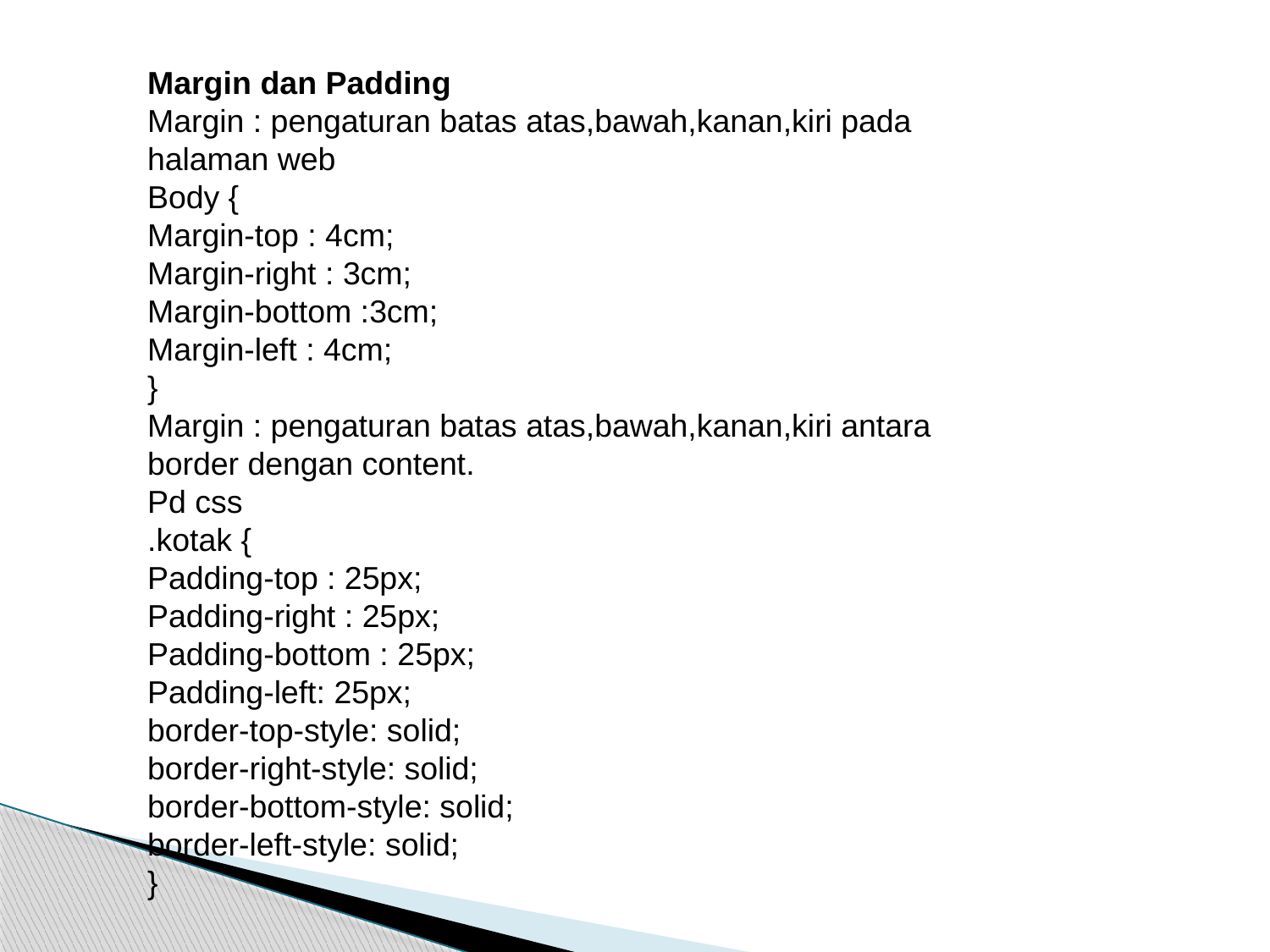

Margin dan Padding
Margin : pengaturan batas atas,bawah,kanan,kiri pada halaman web
Body {
Margin-top : 4cm;
Margin-right : 3cm;
Margin-bottom :3cm;
Margin-left : 4cm;
}
Margin : pengaturan batas atas,bawah,kanan,kiri antara border dengan content.
Pd css
.kotak {
Padding-top : 25px;
Padding-right : 25px;
Padding-bottom : 25px;
Padding-left: 25px;
border-top-style: solid;
border-right-style: solid;
border-bottom-style: solid;
border-left-style: solid;
}